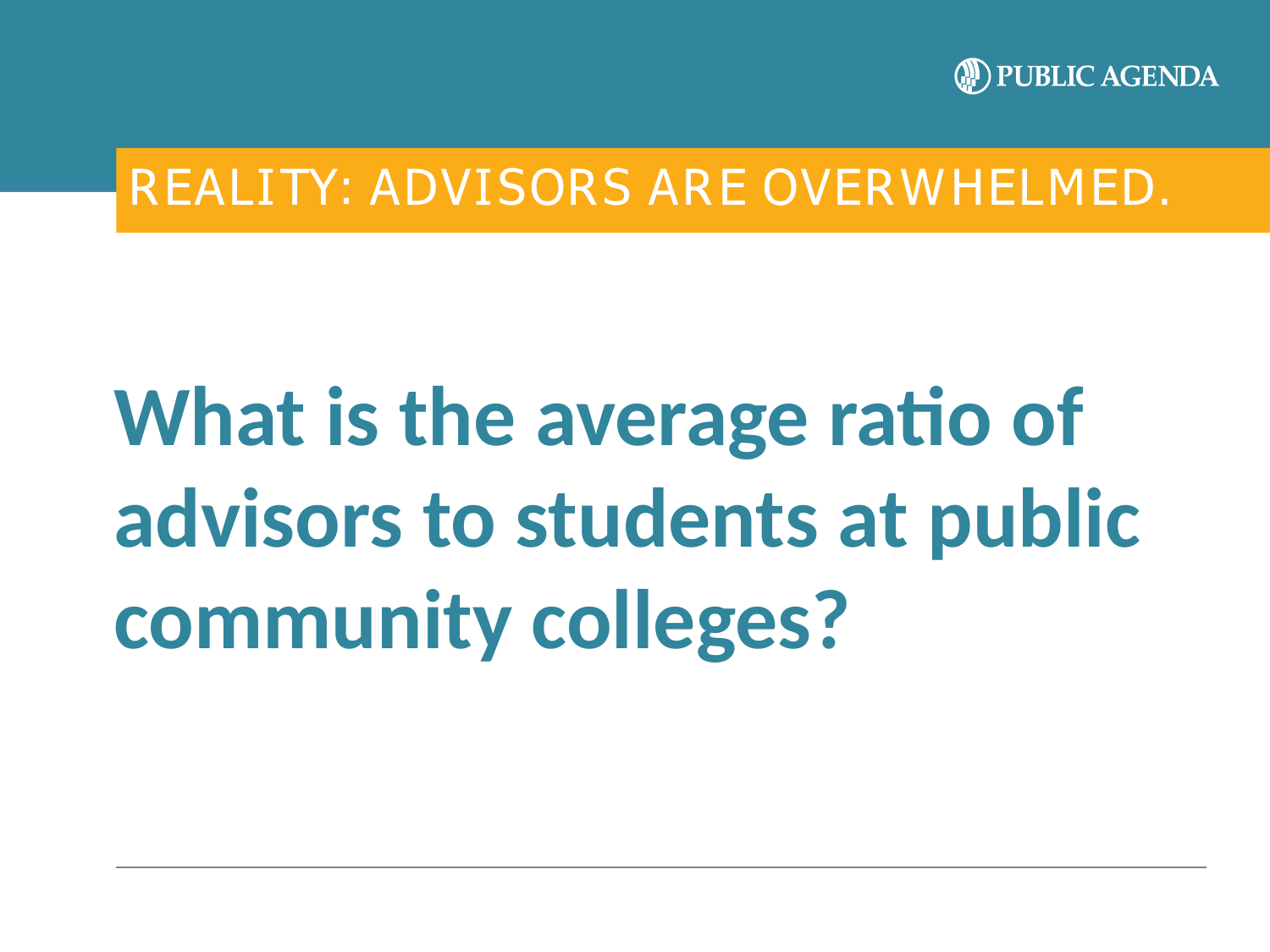

# REALITY: ADVISORS ARE OVERWHELMED.
What is the average ratio of advisors to students at public community colleges?